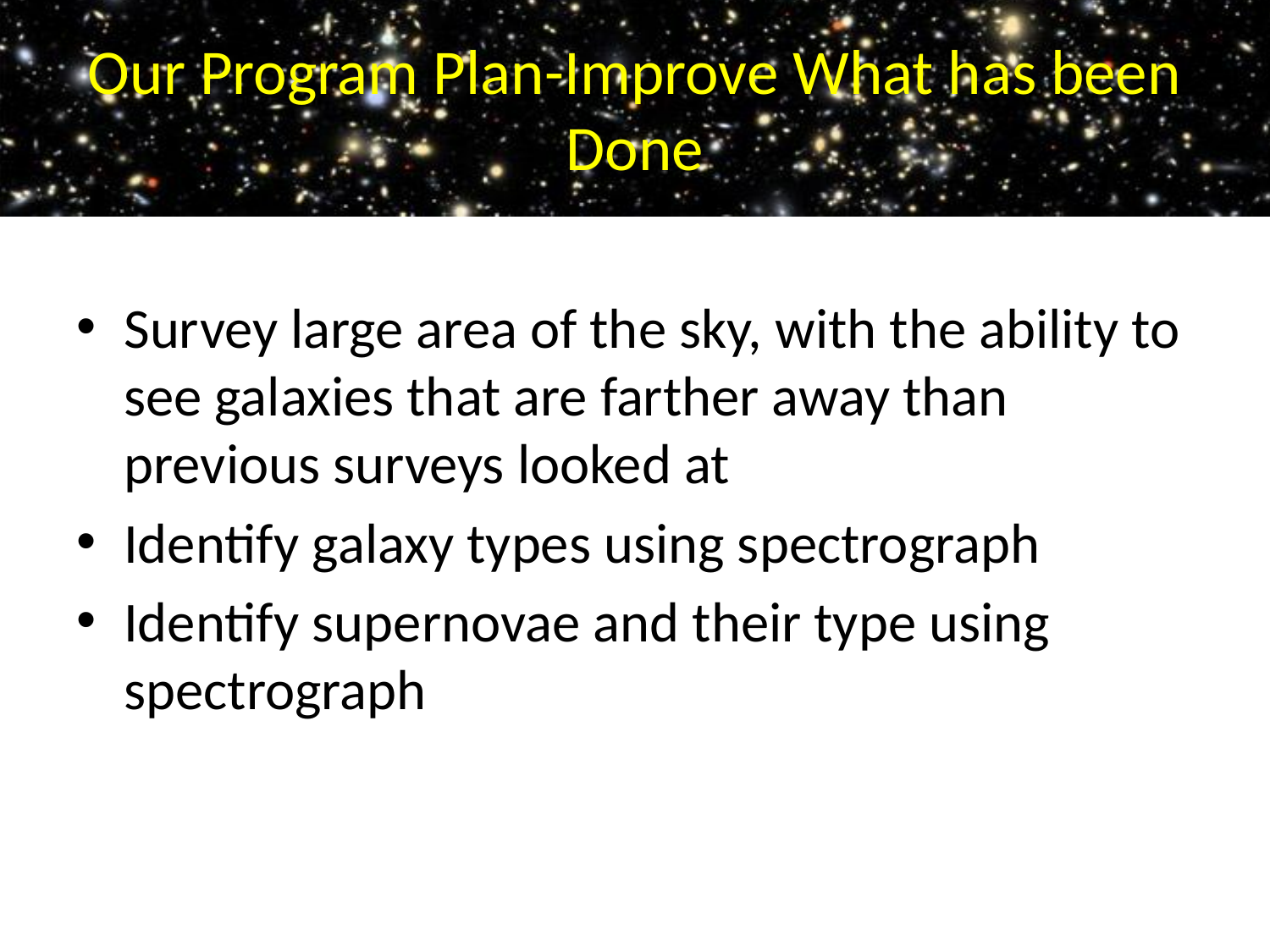

# Our Program Plan-Improve What has been Done
Survey large area of the sky, with the ability to see galaxies that are farther away than previous surveys looked at
Identify galaxy types using spectrograph
Identify supernovae and their type using spectrograph